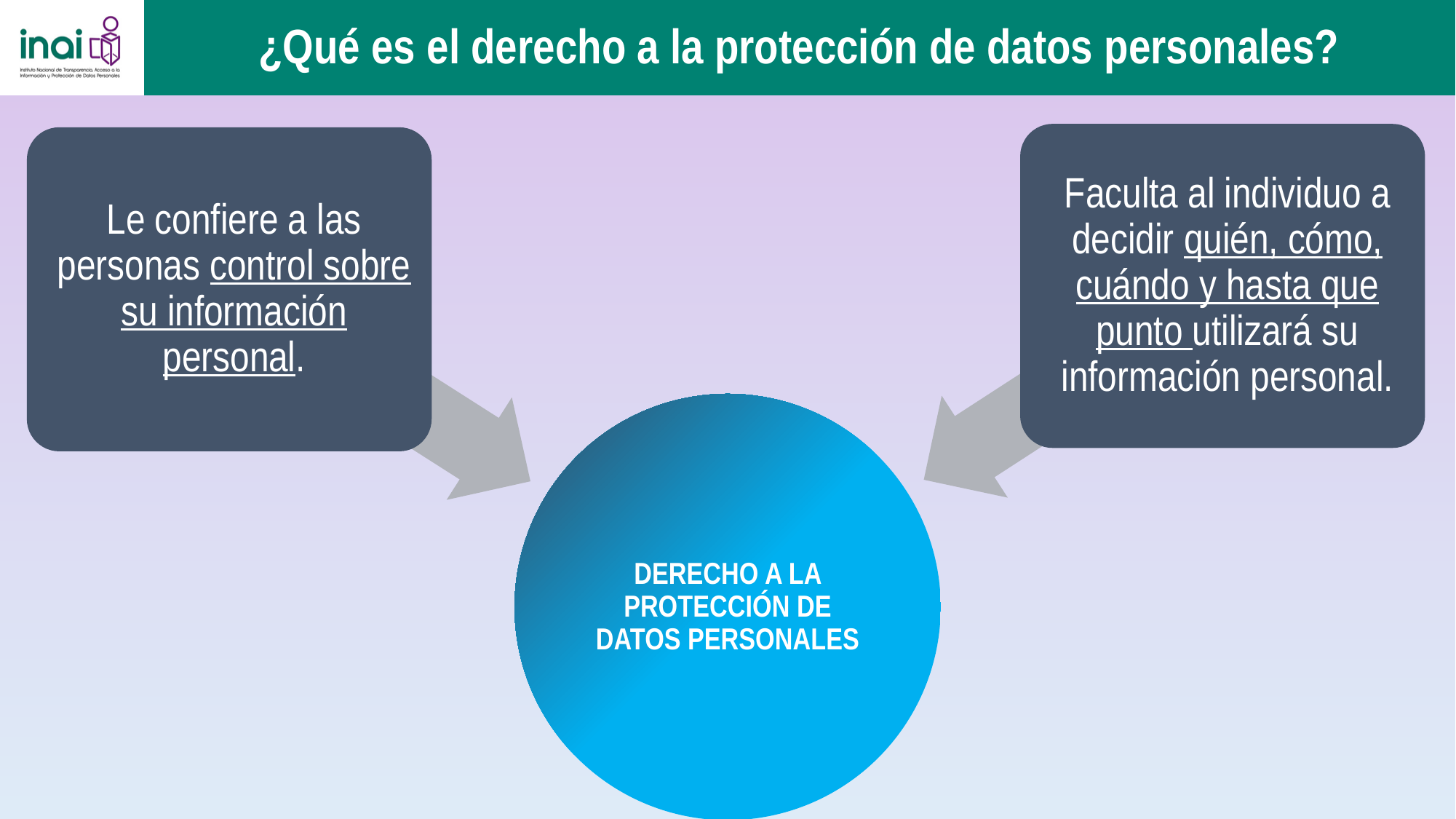

# ¿Qué es el derecho a la protección de datos personales?
DERECHO A LA PROTECCIÓN DE DATOS PERSONALES
Le confiere a las personas control sobre su información personal.
Faculta al individuo a decidir quién, cómo, cuándo y hasta que punto utilizará su información personal.